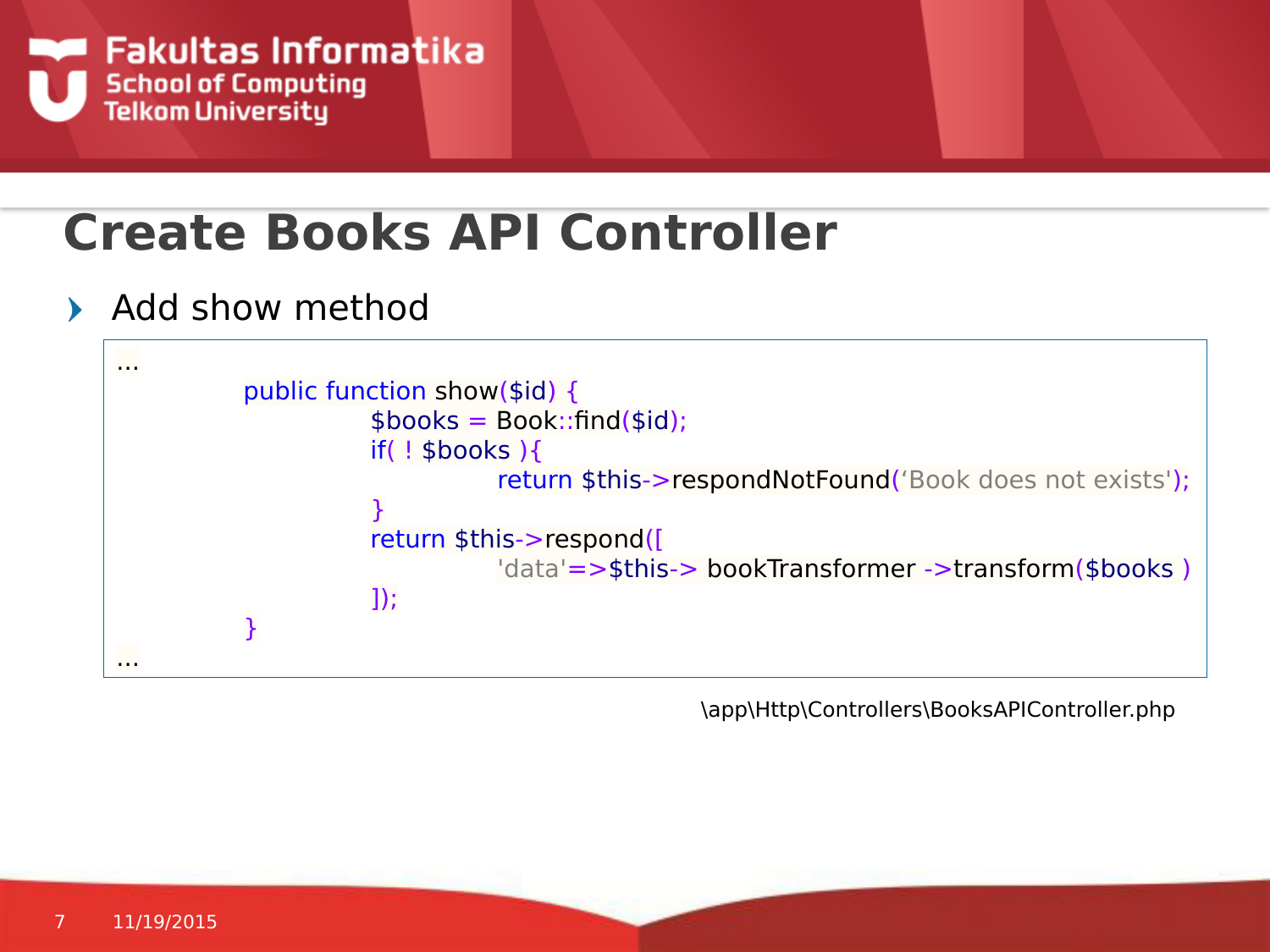

# Create Books API Controller
Add show method
...
	public function show($id) {
		$books = Book::find($id);
		if( ! $books ){
			return $this->respondNotFound(‘Book does not exists');
		}
		return $this->respond([
			'data'=>$this-> bookTransformer ->transform($books )
		]);
	}
...
\app\Http\Controllers\BooksAPIController.php

7
11/19/2015